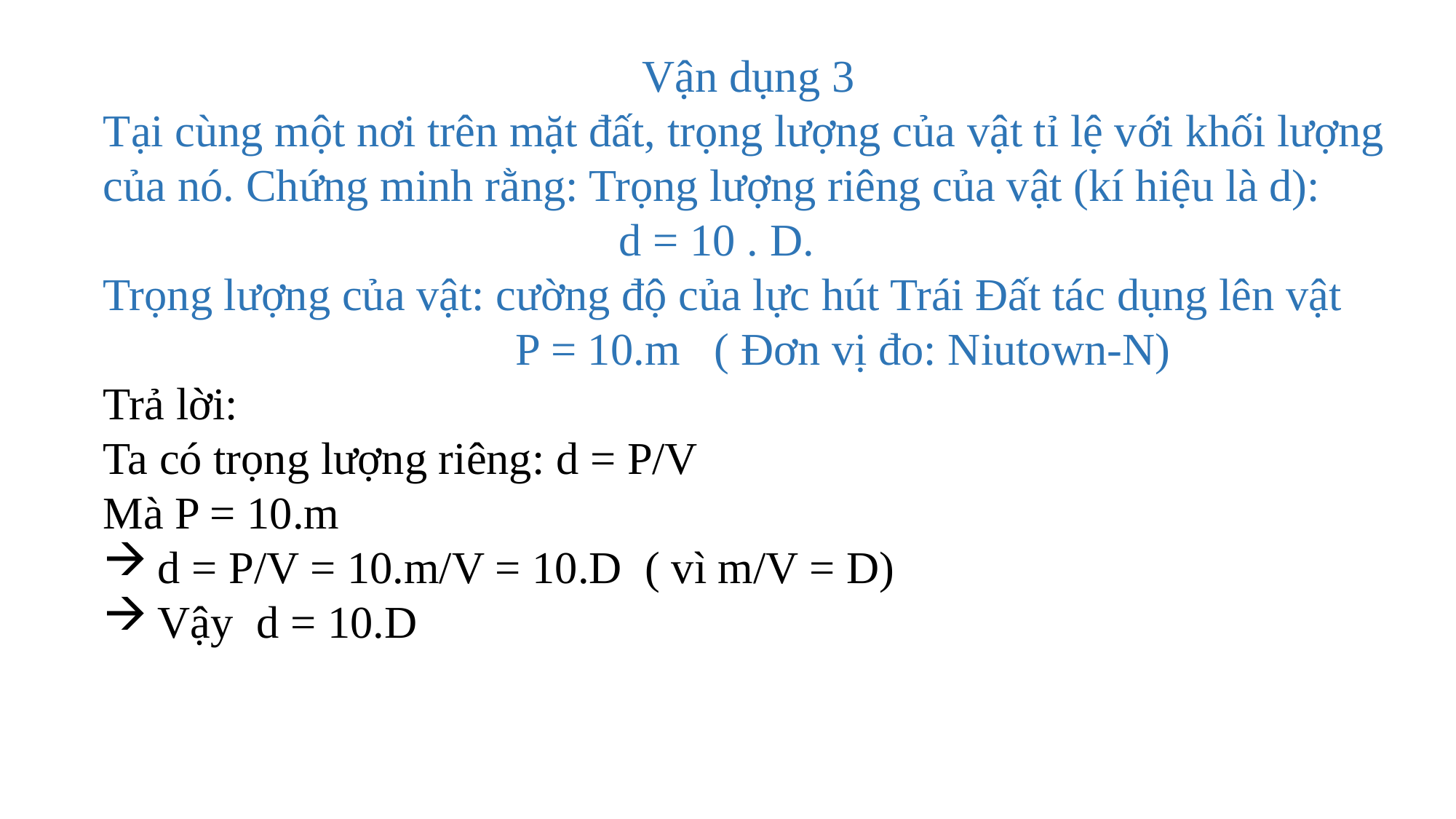

Vận dụng 3
Tại cùng một nơi trên mặt đất, trọng lượng của vật tỉ lệ với khối lượng của nó. Chứng minh rằng: Trọng lượng riêng của vật (kí hiệu là d):
                                             d = 10 . D.
Trọng lượng của vật: cường độ của lực hút Trái Đất tác dụng lên vật
                                    P = 10.m   ( Đơn vị đo: Niutown-N)
Trả lời:
Ta có trọng lượng riêng: d = P/V
Mà P = 10.m
d = P/V = 10.m/V = 10.D  ( vì m/V = D)
Vậy  d = 10.D